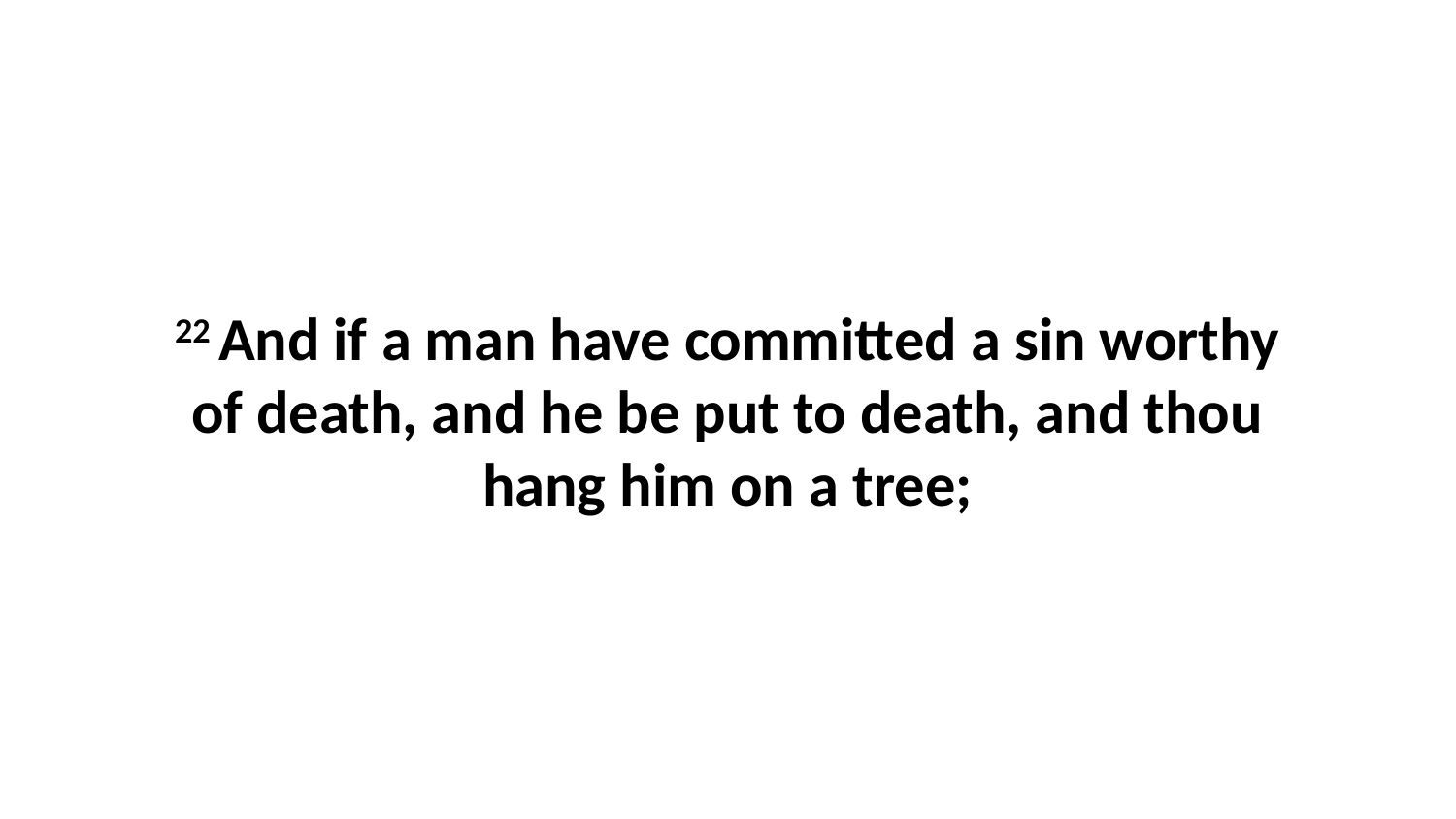

22 And if a man have committed a sin worthy of death, and he be put to death, and thou hang him on a tree;